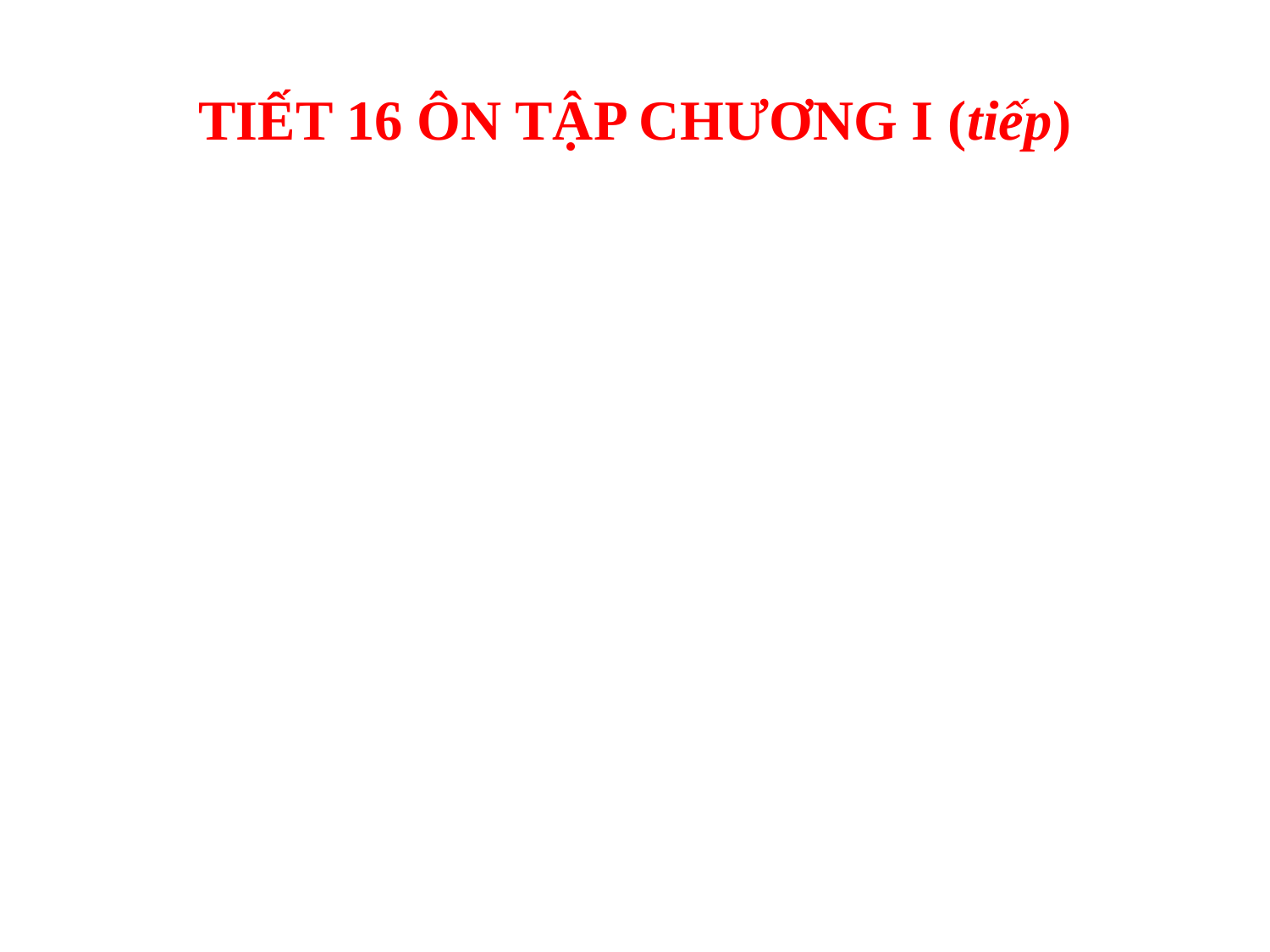

# TIẾT 16 ÔN TẬP CHƯƠNG I (tiếp)